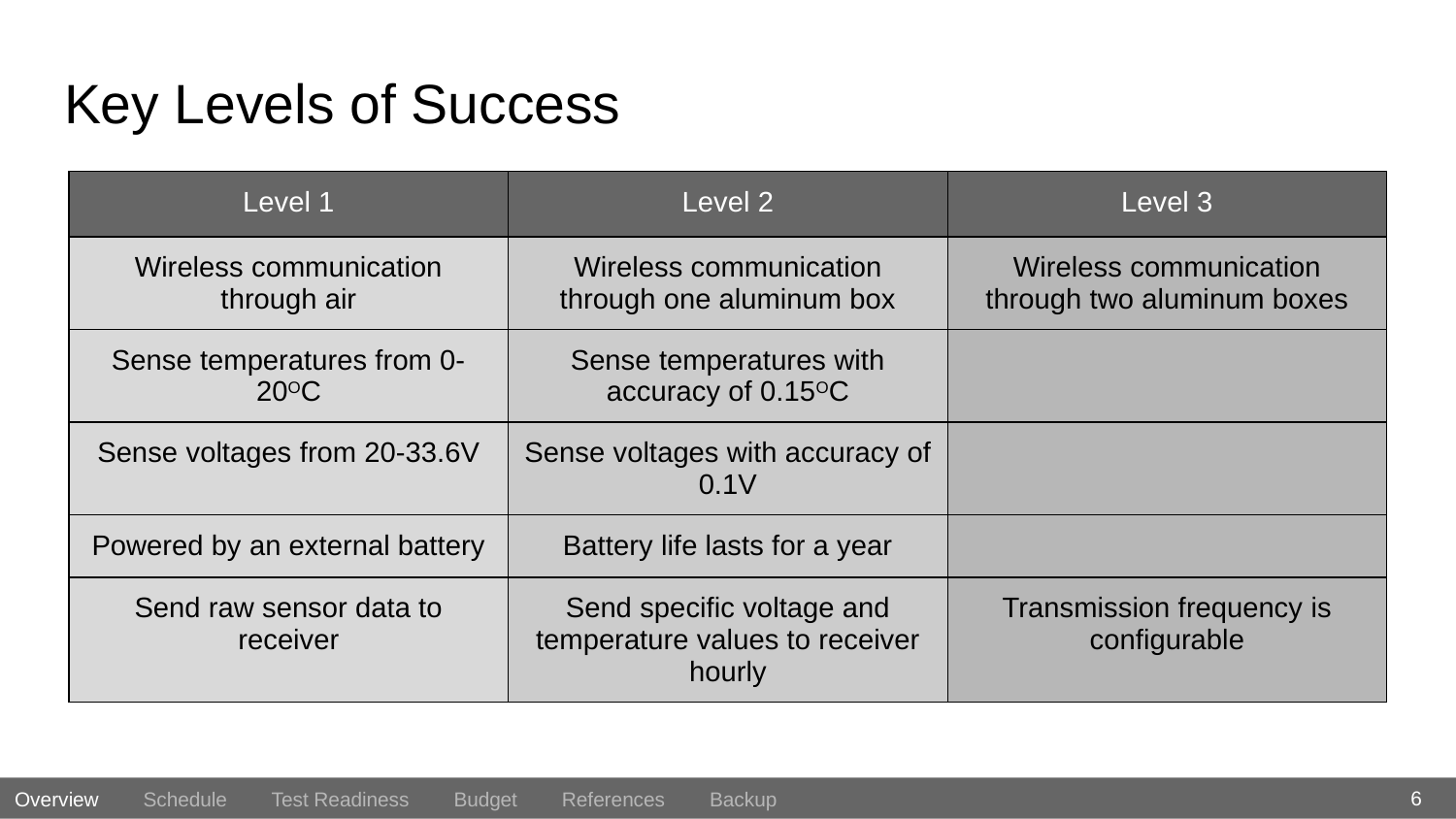

# Key Levels of Success
| Level 1 | Level 2 | Level 3 |
| --- | --- | --- |
| Wireless communication through air | Wireless communication through one aluminum box | Wireless communication through two aluminum boxes |
| Sense temperatures from 0-20OC | Sense temperatures with accuracy of 0.15OC |  |
| Sense voltages from 20-33.6V | Sense voltages with accuracy of 0.1V |  |
| Powered by an external battery | Battery life lasts for a year |  |
| Send raw sensor data to receiver | Send specific voltage and temperature values to receiver hourly | Transmission frequency is configurable |
6
Overview        Schedule        Test Readiness        Budget        References        Backup